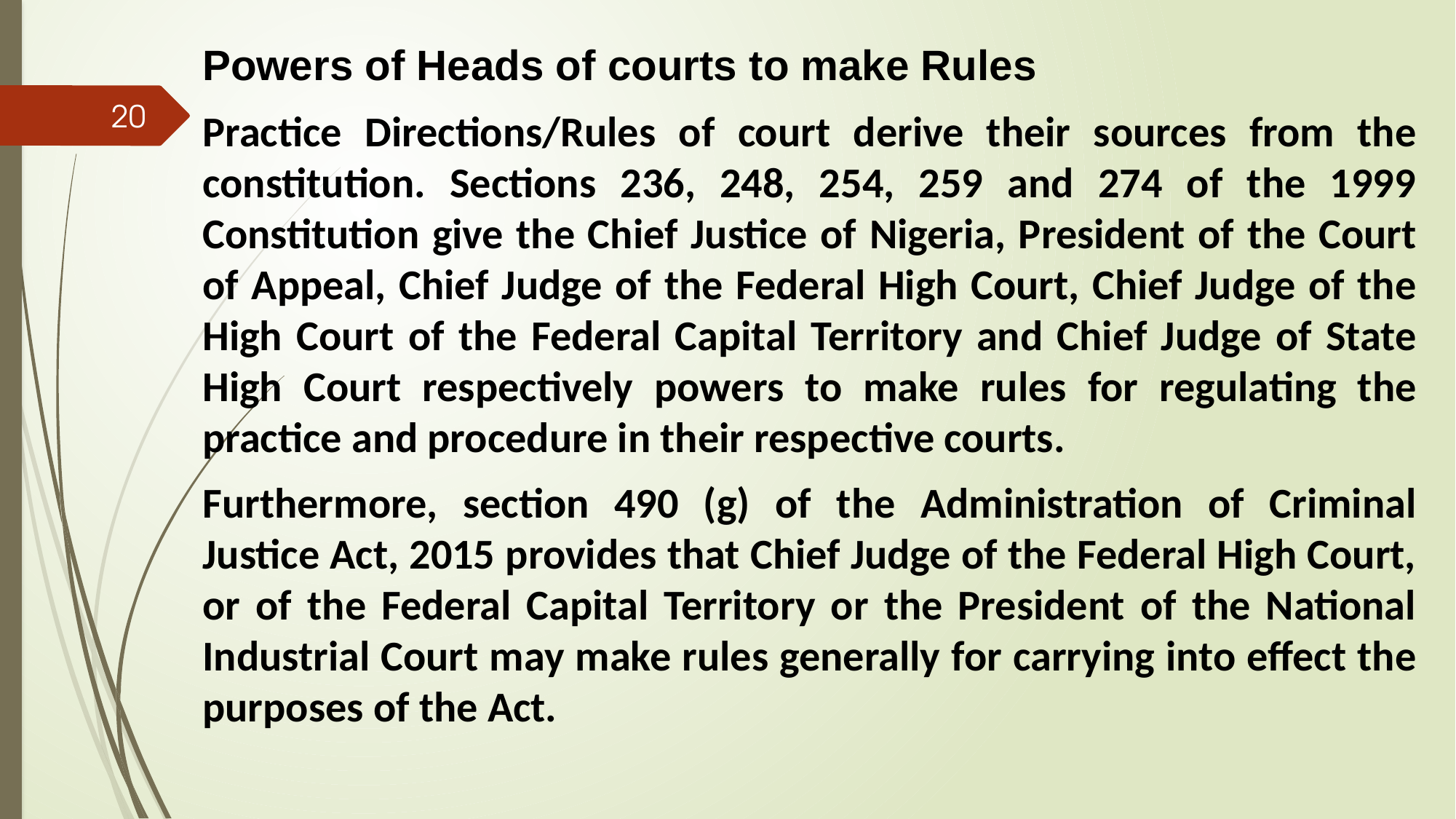

Powers of Heads of courts to make Rules
Practice Directions/Rules of court derive their sources from the constitution. Sections 236, 248, 254, 259 and 274 of the 1999 Constitution give the Chief Justice of Nigeria, President of the Court of Appeal, Chief Judge of the Federal High Court, Chief Judge of the High Court of the Federal Capital Territory and Chief Judge of State High Court respectively powers to make rules for regulating the practice and procedure in their respective courts.
Furthermore, section 490 (g) of the Administration of Criminal Justice Act, 2015 provides that Chief Judge of the Federal High Court, or of the Federal Capital Territory or the President of the National Industrial Court may make rules generally for carrying into effect the purposes of the Act.

20